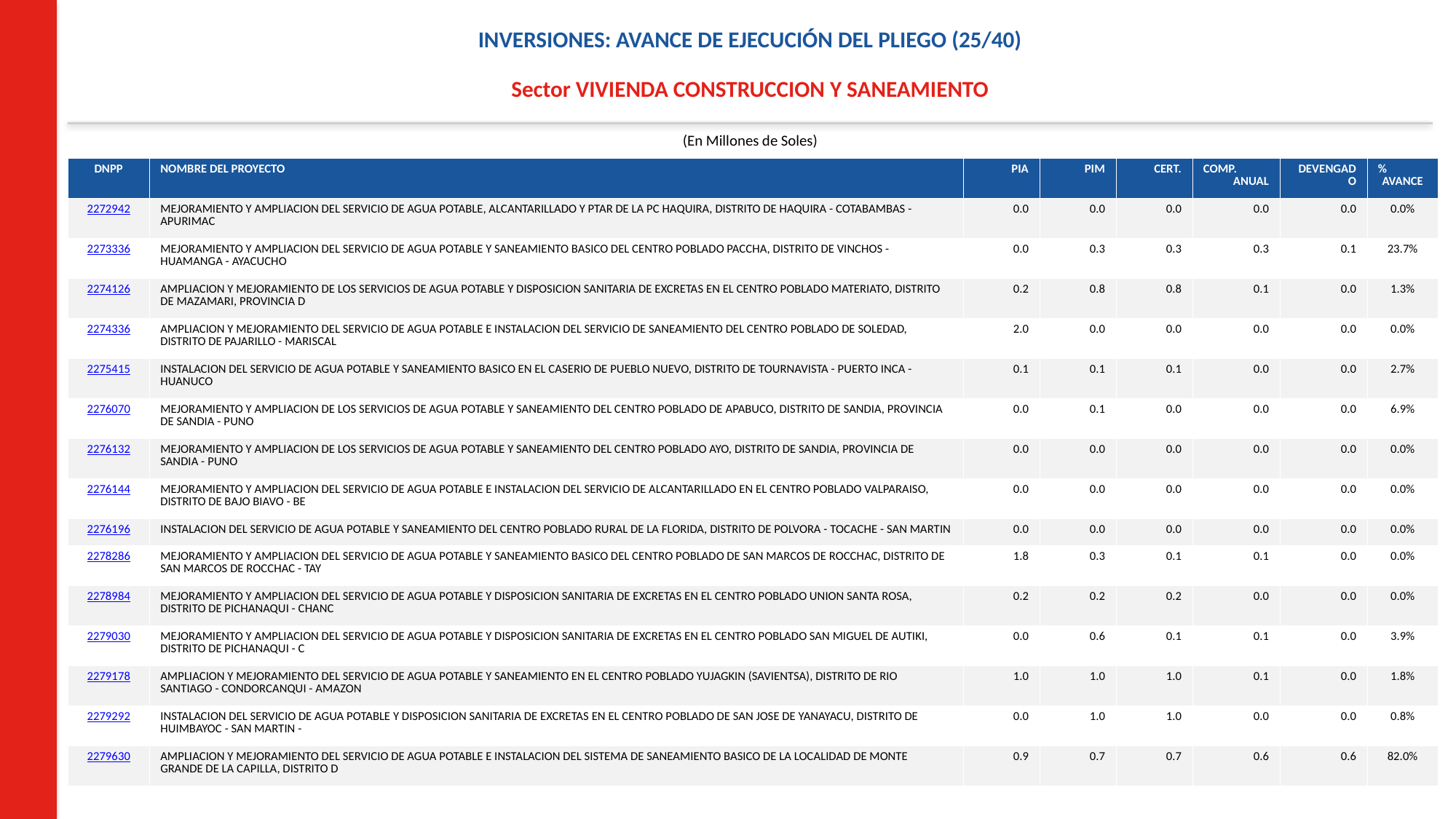

INVERSIONES: AVANCE DE EJECUCIÓN DEL PLIEGO (25/40)
Sector VIVIENDA CONSTRUCCION Y SANEAMIENTO

(En Millones de Soles)
| DNPP | NOMBRE DEL PROYECTO | PIA | PIM | CERT. | COMP. ANUAL | DEVENGADO | % AVANCE |
| --- | --- | --- | --- | --- | --- | --- | --- |
| 2272942 | MEJORAMIENTO Y AMPLIACION DEL SERVICIO DE AGUA POTABLE, ALCANTARILLADO Y PTAR DE LA PC HAQUIRA, DISTRITO DE HAQUIRA - COTABAMBAS - APURIMAC | 0.0 | 0.0 | 0.0 | 0.0 | 0.0 | 0.0% |
| 2273336 | MEJORAMIENTO Y AMPLIACION DEL SERVICIO DE AGUA POTABLE Y SANEAMIENTO BASICO DEL CENTRO POBLADO PACCHA, DISTRITO DE VINCHOS - HUAMANGA - AYACUCHO | 0.0 | 0.3 | 0.3 | 0.3 | 0.1 | 23.7% |
| 2274126 | AMPLIACION Y MEJORAMIENTO DE LOS SERVICIOS DE AGUA POTABLE Y DISPOSICION SANITARIA DE EXCRETAS EN EL CENTRO POBLADO MATERIATO, DISTRITO DE MAZAMARI, PROVINCIA D | 0.2 | 0.8 | 0.8 | 0.1 | 0.0 | 1.3% |
| 2274336 | AMPLIACION Y MEJORAMIENTO DEL SERVICIO DE AGUA POTABLE E INSTALACION DEL SERVICIO DE SANEAMIENTO DEL CENTRO POBLADO DE SOLEDAD, DISTRITO DE PAJARILLO - MARISCAL | 2.0 | 0.0 | 0.0 | 0.0 | 0.0 | 0.0% |
| 2275415 | INSTALACION DEL SERVICIO DE AGUA POTABLE Y SANEAMIENTO BASICO EN EL CASERIO DE PUEBLO NUEVO, DISTRITO DE TOURNAVISTA - PUERTO INCA - HUANUCO | 0.1 | 0.1 | 0.1 | 0.0 | 0.0 | 2.7% |
| 2276070 | MEJORAMIENTO Y AMPLIACION DE LOS SERVICIOS DE AGUA POTABLE Y SANEAMIENTO DEL CENTRO POBLADO DE APABUCO, DISTRITO DE SANDIA, PROVINCIA DE SANDIA - PUNO | 0.0 | 0.1 | 0.0 | 0.0 | 0.0 | 6.9% |
| 2276132 | MEJORAMIENTO Y AMPLIACION DE LOS SERVICIOS DE AGUA POTABLE Y SANEAMIENTO DEL CENTRO POBLADO AYO, DISTRITO DE SANDIA, PROVINCIA DE SANDIA - PUNO | 0.0 | 0.0 | 0.0 | 0.0 | 0.0 | 0.0% |
| 2276144 | MEJORAMIENTO Y AMPLIACION DEL SERVICIO DE AGUA POTABLE E INSTALACION DEL SERVICIO DE ALCANTARILLADO EN EL CENTRO POBLADO VALPARAISO, DISTRITO DE BAJO BIAVO - BE | 0.0 | 0.0 | 0.0 | 0.0 | 0.0 | 0.0% |
| 2276196 | INSTALACION DEL SERVICIO DE AGUA POTABLE Y SANEAMIENTO DEL CENTRO POBLADO RURAL DE LA FLORIDA, DISTRITO DE POLVORA - TOCACHE - SAN MARTIN | 0.0 | 0.0 | 0.0 | 0.0 | 0.0 | 0.0% |
| 2278286 | MEJORAMIENTO Y AMPLIACION DEL SERVICIO DE AGUA POTABLE Y SANEAMIENTO BASICO DEL CENTRO POBLADO DE SAN MARCOS DE ROCCHAC, DISTRITO DE SAN MARCOS DE ROCCHAC - TAY | 1.8 | 0.3 | 0.1 | 0.1 | 0.0 | 0.0% |
| 2278984 | MEJORAMIENTO Y AMPLIACION DEL SERVICIO DE AGUA POTABLE Y DISPOSICION SANITARIA DE EXCRETAS EN EL CENTRO POBLADO UNION SANTA ROSA, DISTRITO DE PICHANAQUI - CHANC | 0.2 | 0.2 | 0.2 | 0.0 | 0.0 | 0.0% |
| 2279030 | MEJORAMIENTO Y AMPLIACION DEL SERVICIO DE AGUA POTABLE Y DISPOSICION SANITARIA DE EXCRETAS EN EL CENTRO POBLADO SAN MIGUEL DE AUTIKI, DISTRITO DE PICHANAQUI - C | 0.0 | 0.6 | 0.1 | 0.1 | 0.0 | 3.9% |
| 2279178 | AMPLIACION Y MEJORAMIENTO DEL SERVICIO DE AGUA POTABLE Y SANEAMIENTO EN EL CENTRO POBLADO YUJAGKIN (SAVIENTSA), DISTRITO DE RIO SANTIAGO - CONDORCANQUI - AMAZON | 1.0 | 1.0 | 1.0 | 0.1 | 0.0 | 1.8% |
| 2279292 | INSTALACION DEL SERVICIO DE AGUA POTABLE Y DISPOSICION SANITARIA DE EXCRETAS EN EL CENTRO POBLADO DE SAN JOSE DE YANAYACU, DISTRITO DE HUIMBAYOC - SAN MARTIN - | 0.0 | 1.0 | 1.0 | 0.0 | 0.0 | 0.8% |
| 2279630 | AMPLIACION Y MEJORAMIENTO DEL SERVICIO DE AGUA POTABLE E INSTALACION DEL SISTEMA DE SANEAMIENTO BASICO DE LA LOCALIDAD DE MONTE GRANDE DE LA CAPILLA, DISTRITO D | 0.9 | 0.7 | 0.7 | 0.6 | 0.6 | 82.0% |